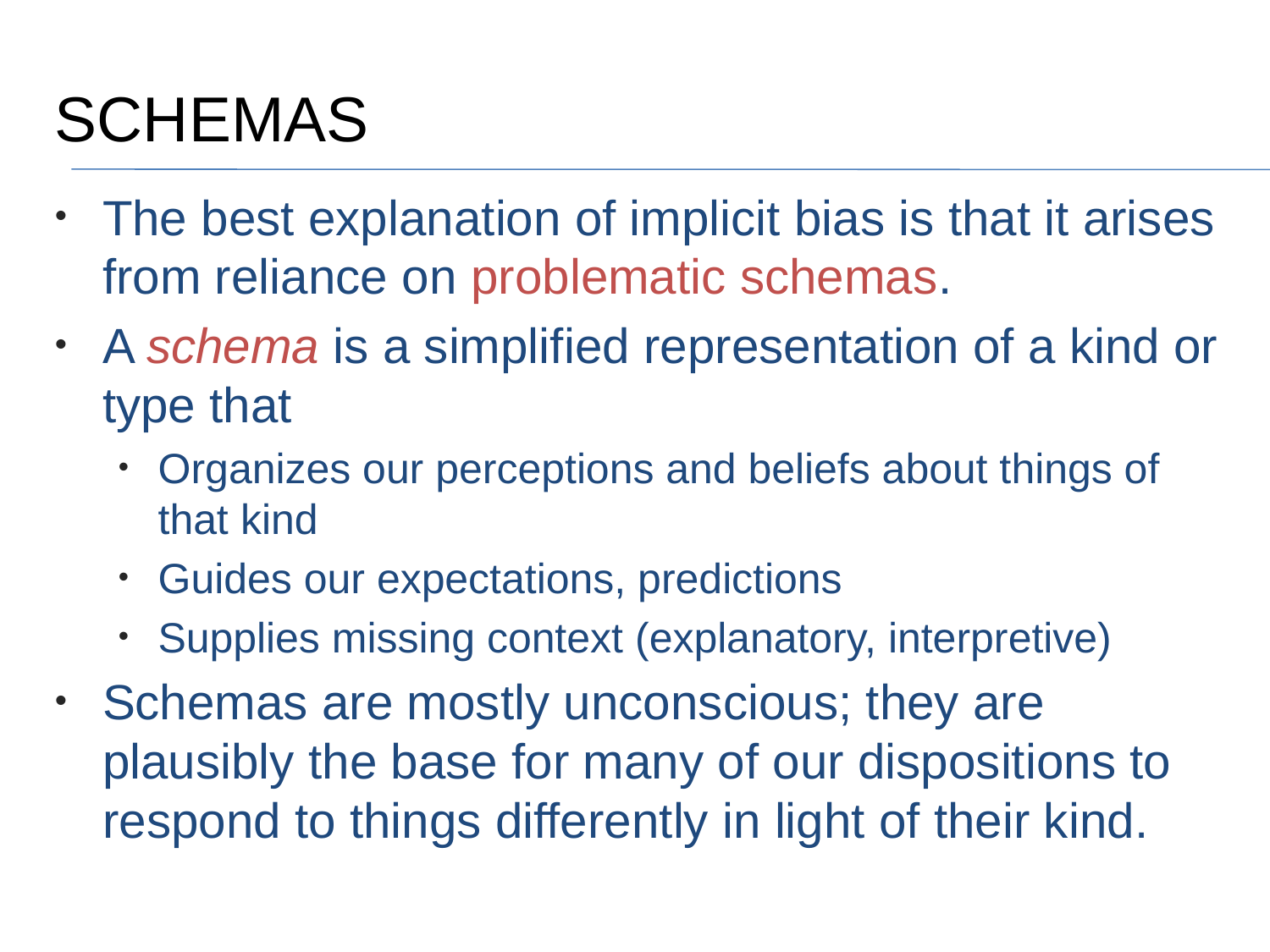

# Schemas
The best explanation of implicit bias is that it arises from reliance on problematic schemas.
A schema is a simplified representation of a kind or type that
Organizes our perceptions and beliefs about things of that kind
Guides our expectations, predictions
Supplies missing context (explanatory, interpretive)
Schemas are mostly unconscious; they are plausibly the base for many of our dispositions to respond to things differently in light of their kind.